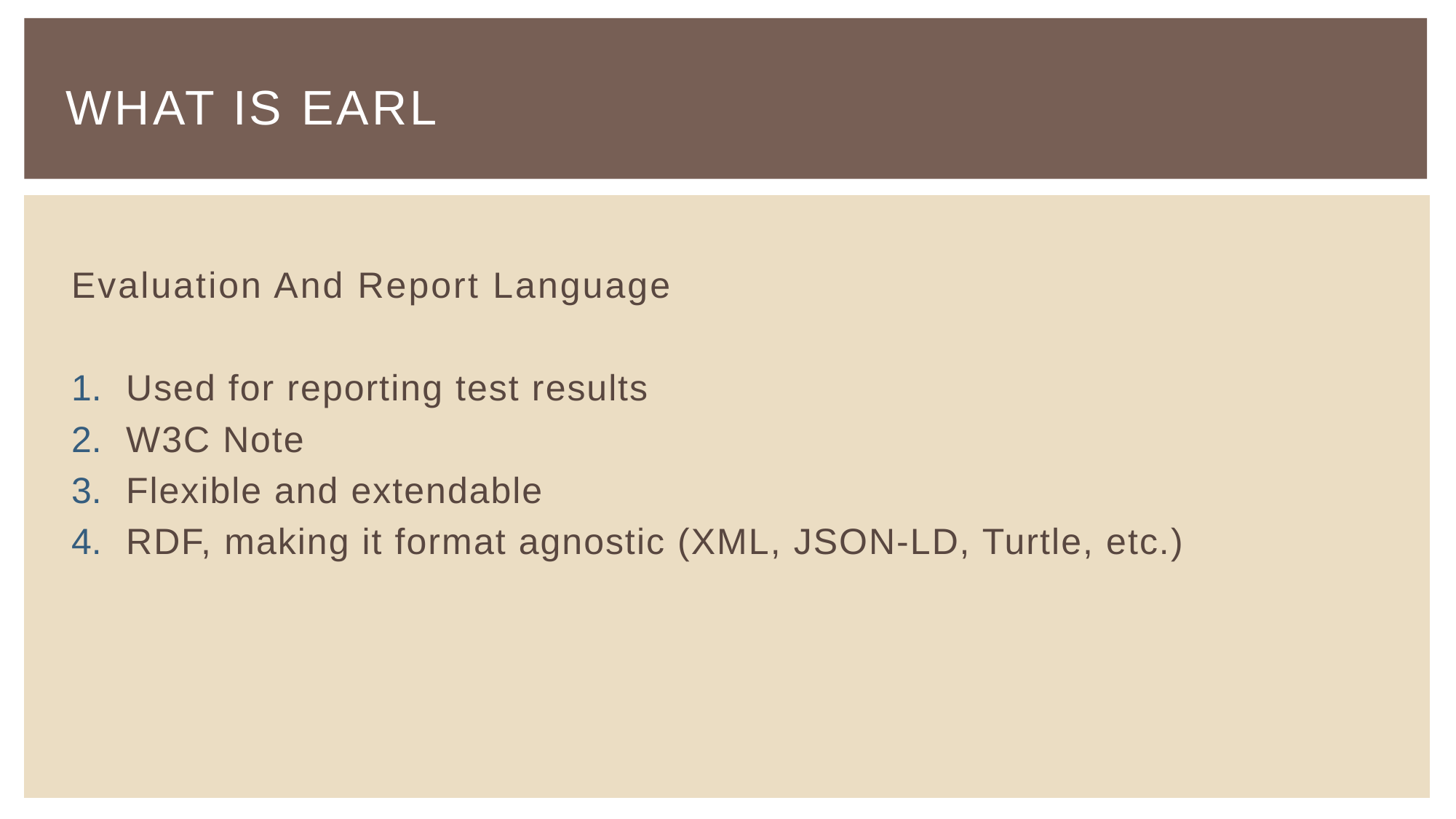

# What is EARL

Evaluation And Report Language

Used for reporting test results
W3C Note
Flexible and extendable
RDF, making it format agnostic (XML, JSON-LD, Turtle, etc.)